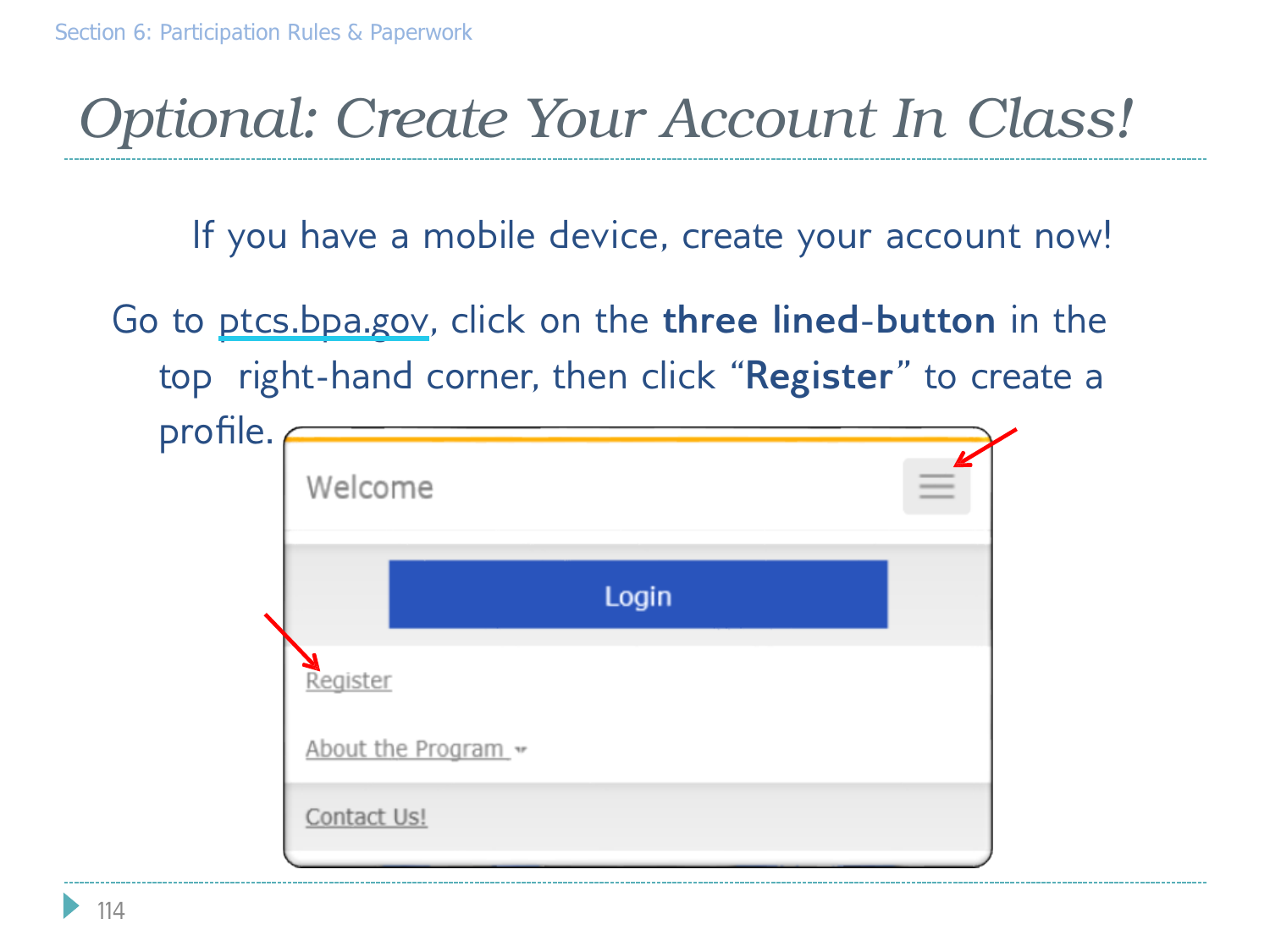

Section 6: Participation Rules & Paperwork
# Optional: Create Your Account In Class!
If you have a mobile device, create your account now!
Go to ptcs.bpa.gov, click on the three lined-button in the top  right-hand corner, then click “Register” to create a profile.

114